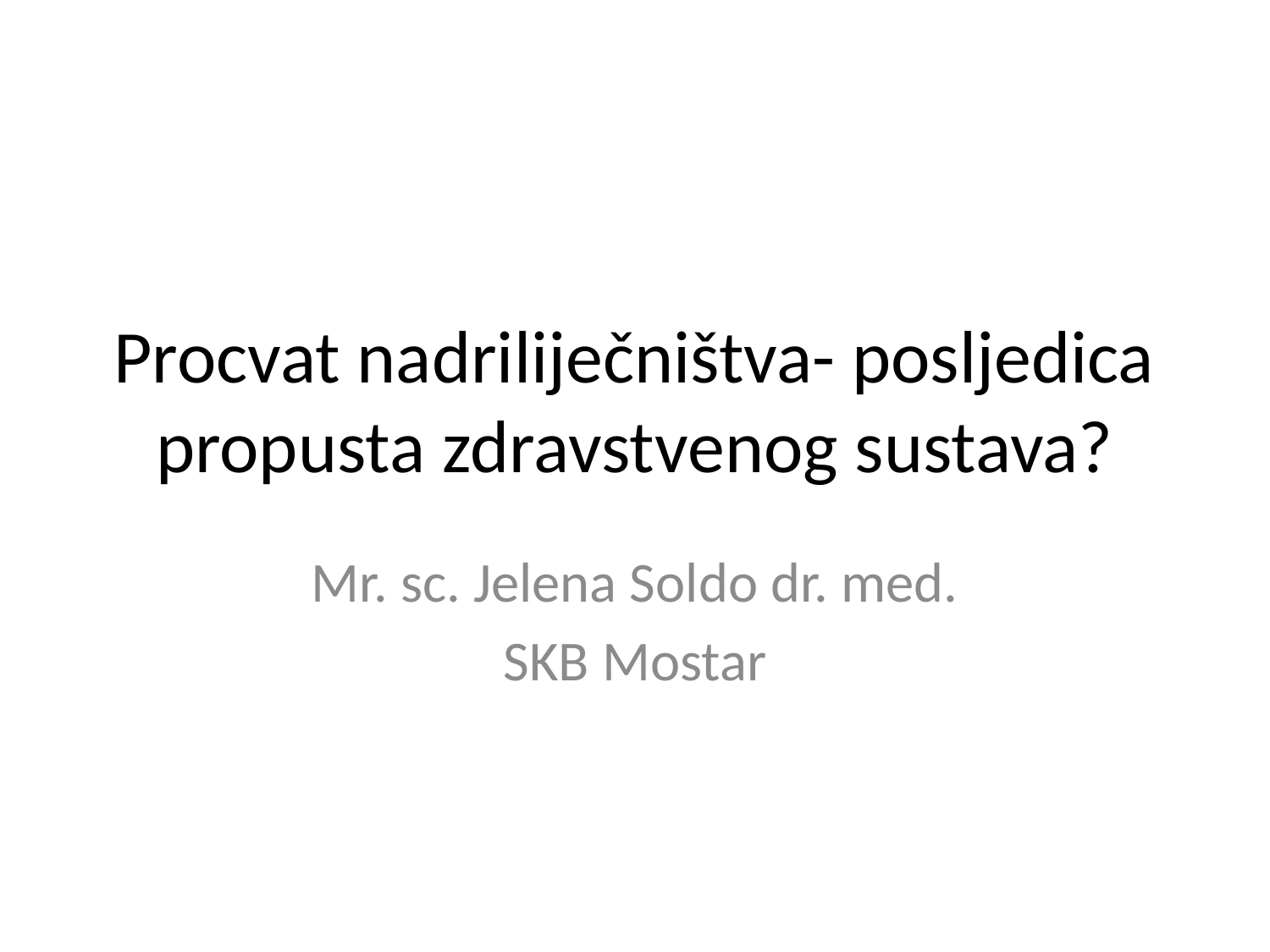

# Procvat nadriliječništva- posljedica propusta zdravstvenog sustava?
Mr. sc. Jelena Soldo dr. med.
SKB Mostar